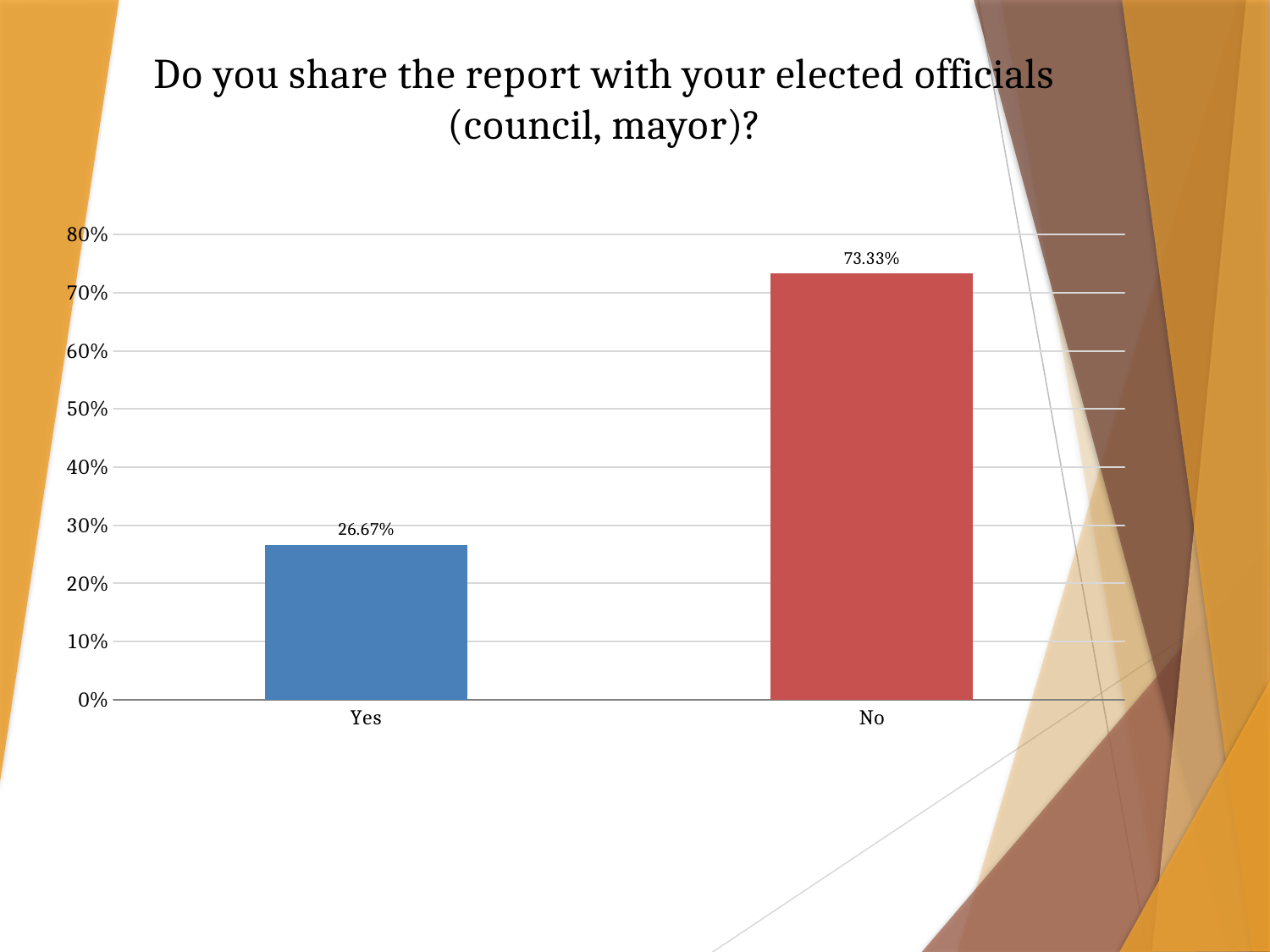

Do you share the report with your elected officials (council, mayor)?

### Chart

| Category |  |
|---|---|
| Yes | 0.2667 |
| No | 0.7333 |